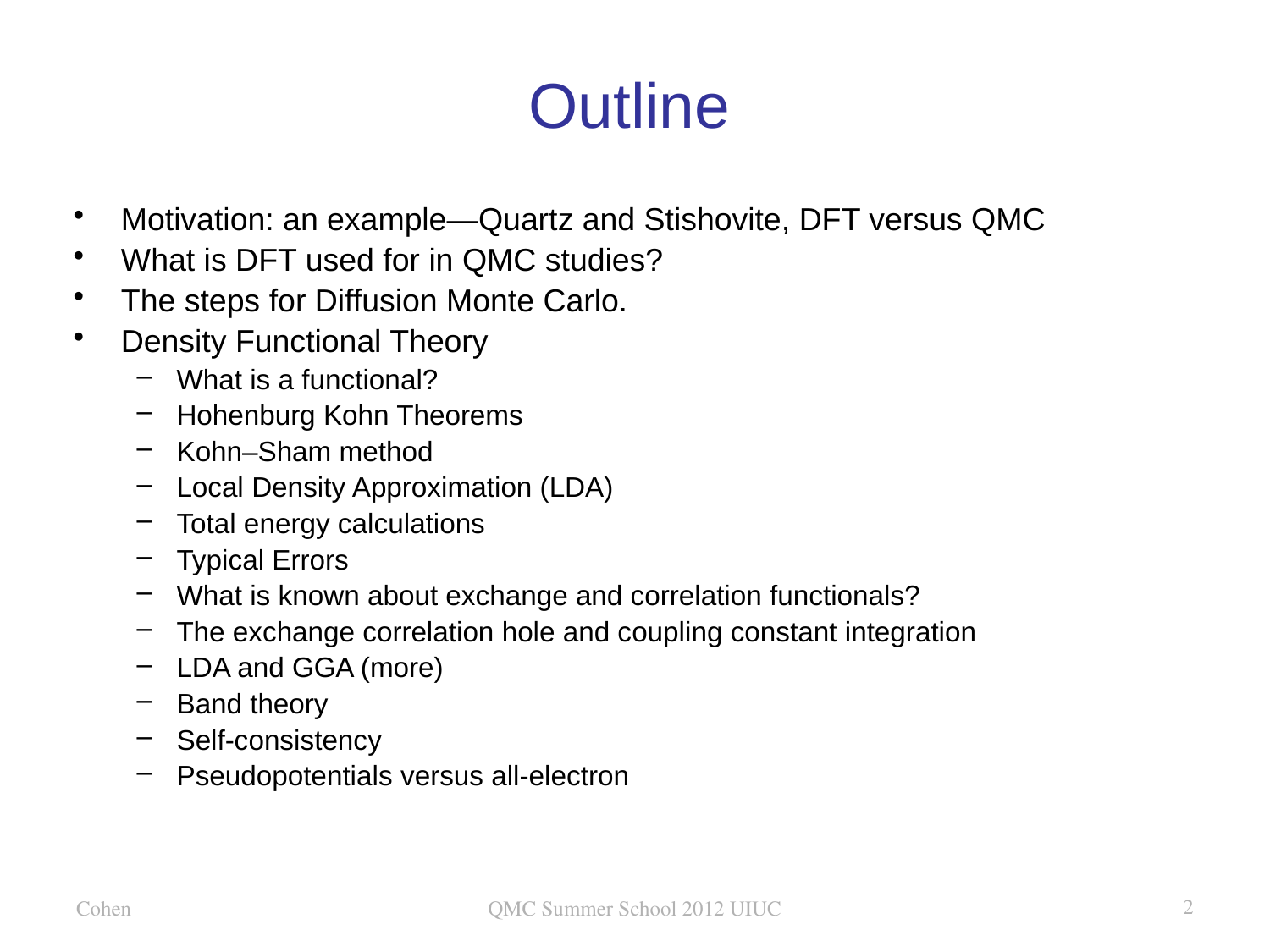

# Outline
Motivation: an example—Quartz and Stishovite, DFT versus QMC
What is DFT used for in QMC studies?
The steps for Diffusion Monte Carlo.
Density Functional Theory
What is a functional?
Hohenburg Kohn Theorems
Kohn–Sham method
Local Density Approximation (LDA)
Total energy calculations
Typical Errors
What is known about exchange and correlation functionals?
The exchange correlation hole and coupling constant integration
LDA and GGA (more)
Band theory
Self-consistency
Pseudopotentials versus all-electron

Cohen
QMC Summer School 2012 UIUC
2